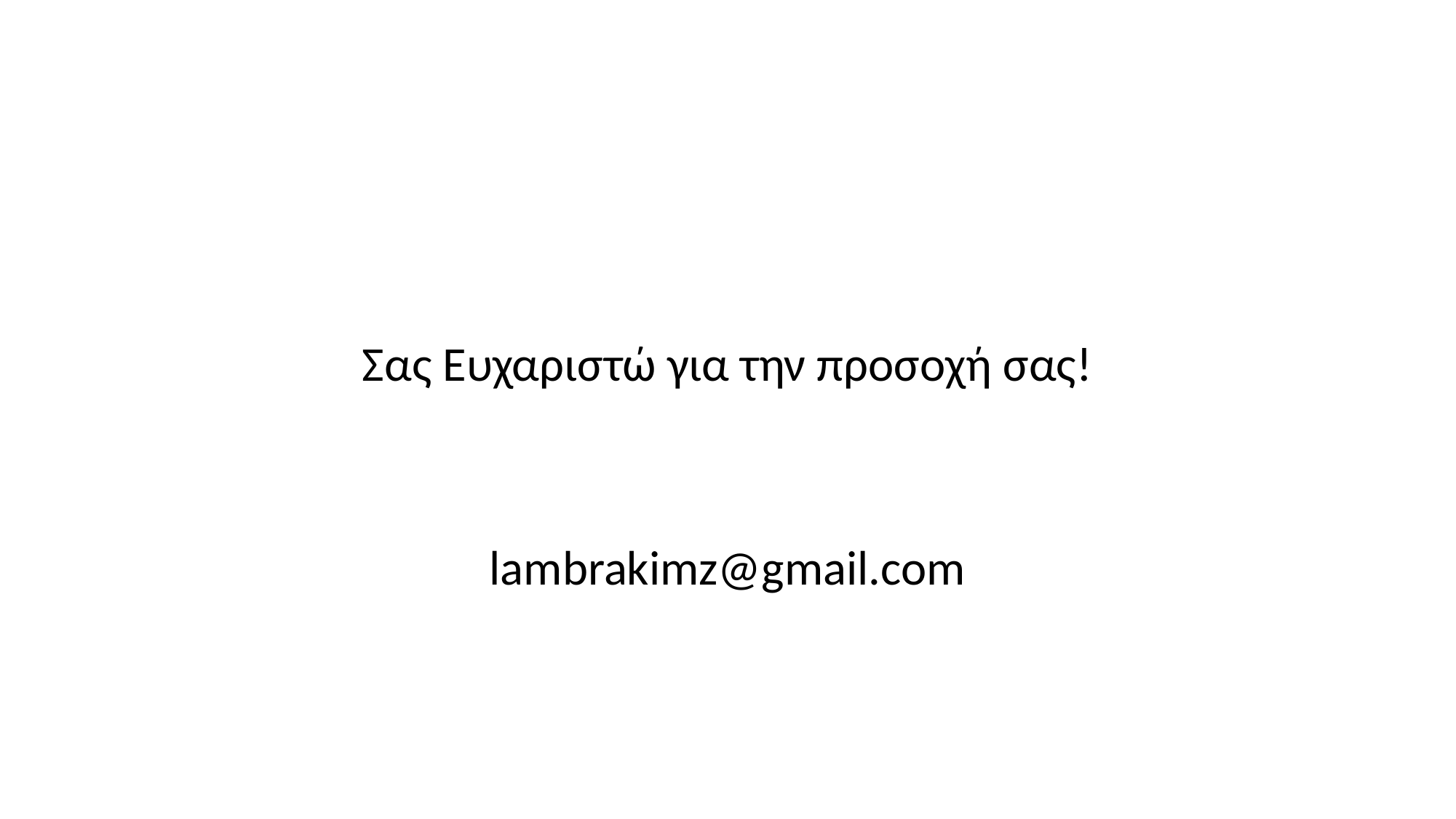

Σας Ευχαριστώ για την προσοχή σας!

lambrakimz@gmail.com